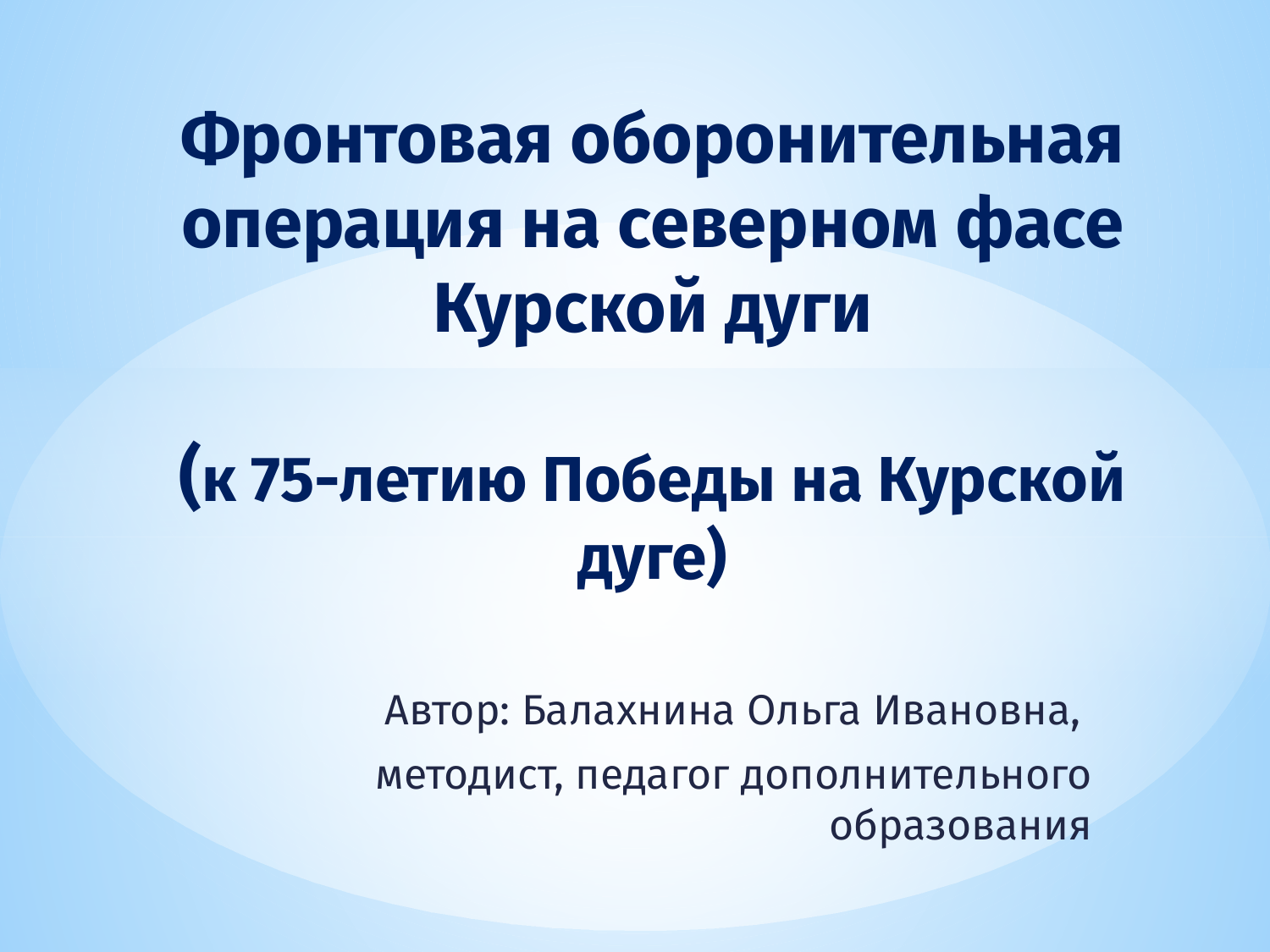

# Фронтовая оборонительная операция на северном фасе Курской дуги (к 75-летию Победы на Курской дуге)

Автор: Балахнина Ольга Ивановна,
методист, педагог дополнительного образования